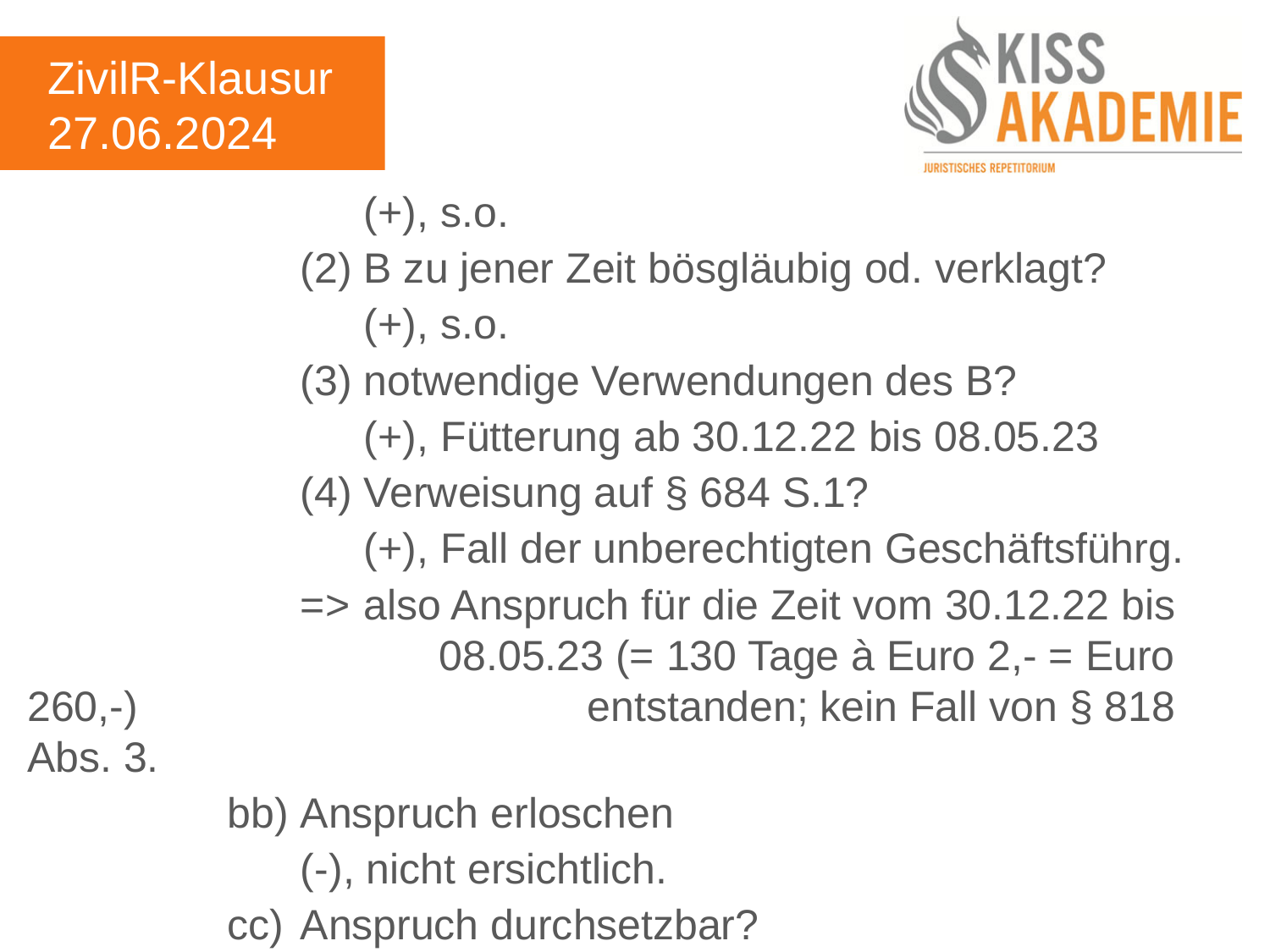

ZivilR-Klausur
27.06.2024
						(+), s.o.
					(2)	B zu jener Zeit bösgläubig od. verklagt?
						(+), s.o.
					(3)	notwendige Verwendungen des B?
						(+), Fütterung ab 30.12.22 bis 08.05.23
					(4)	Verweisung auf § 684 S.1?
						(+), Fall der unberechtigten Geschäftsführg.
					=>	also Anspruch für die Zeit vom 30.12.22 bis							08.05.23 (= 130 Tage à Euro 2,- = Euro 260,-)							entstanden; kein Fall von § 818 Abs. 3.
				bb)	Anspruch erloschen
					(-), nicht ersichtlich.
				cc)	Anspruch durchsetzbar?
					fehlende Fälligkeit, § 1001 S.1?